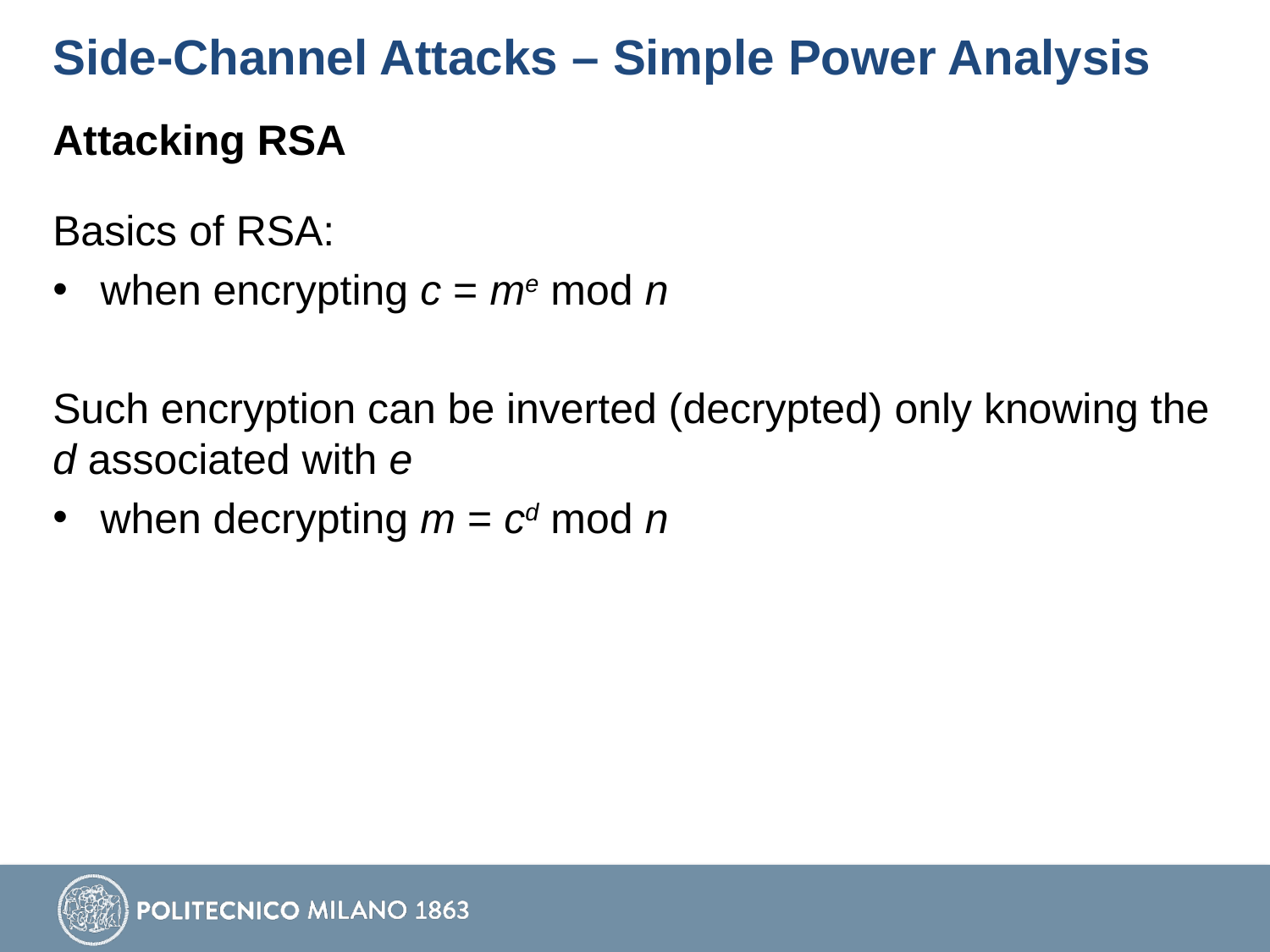

# Side-Channel Attacks – Simple Power Analysis
Attacking RSA
Basics of RSA:
when encrypting c = me mod n

Such encryption can be inverted (decrypted) only knowing the d associated with e
when decrypting m = cd mod n